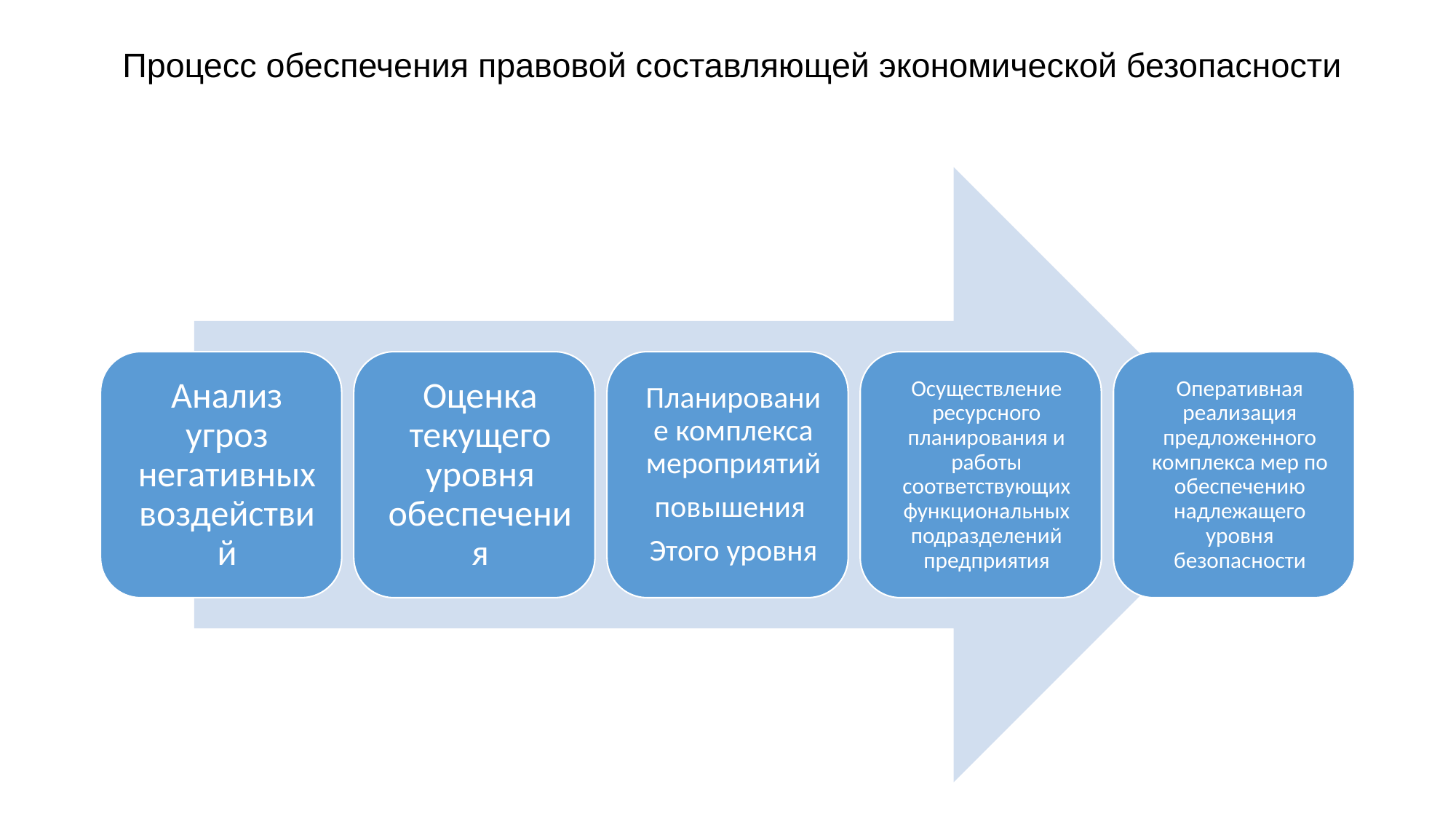

# Процесс обеспечения правовой составляющей экономической безопасности
Анализ угроз негативных воздействий
Оценка текущего уровня обеспечения
Планирование комплекса мероприятий
повышения
Этого уровня
Осуществление ресурсного планирования и работы соответствующих функциональных подразделений предприятия
Оперативная реализация предложенного комплекса мер по обеспечению надлежащего уровня безопасности